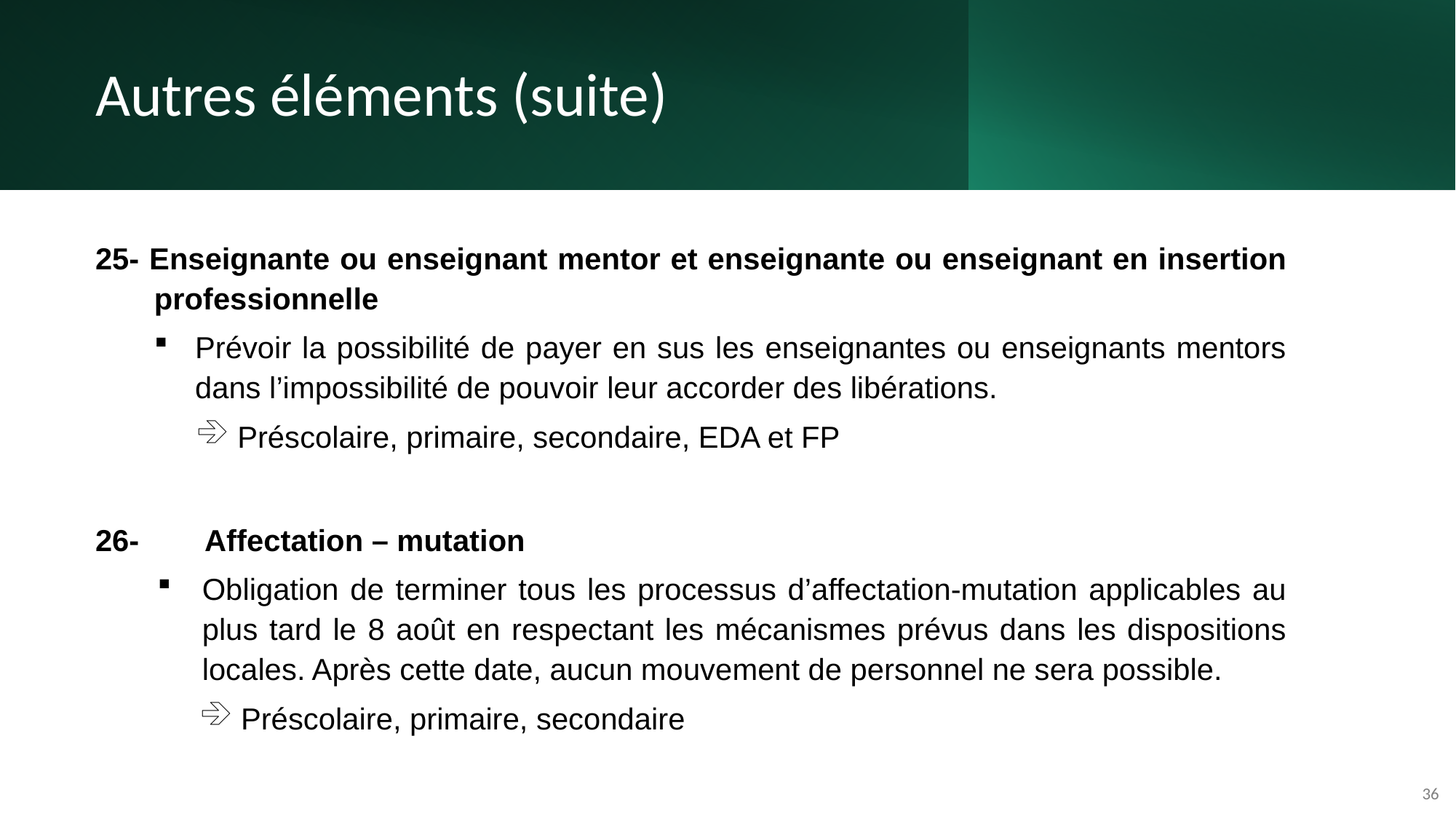

# Autres éléments (suite)
25- Enseignante ou enseignant mentor et enseignante ou enseignant en insertion professionnelle
Prévoir la possibilité de payer en sus les enseignantes ou enseignants mentors dans l’impossibilité de pouvoir leur accorder des libérations.
Préscolaire, primaire, secondaire, EDA et FP

26-	Affectation – mutation
Obligation de terminer tous les processus d’affectation-mutation applicables au plus tard le 8 août en respectant les mécanismes prévus dans les dispositions locales. Après cette date, aucun mouvement de personnel ne sera possible.
Préscolaire, primaire, secondaire
36